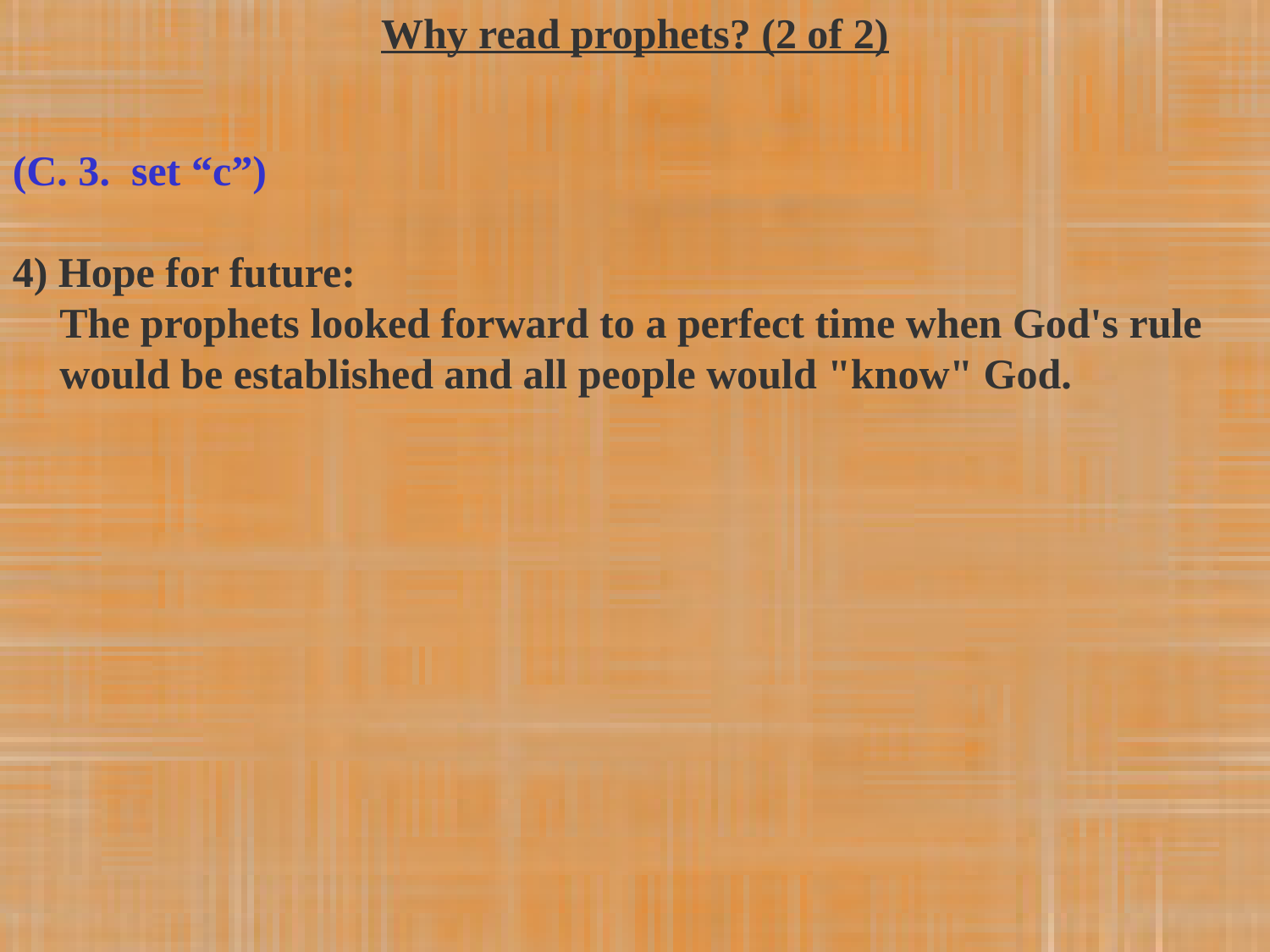

Why read prophets? (2 of 2)
(C. 3.  set “c”)

4) Hope for future:
The prophets looked forward to a perfect time when God's rule would be established and all people would "know" God.